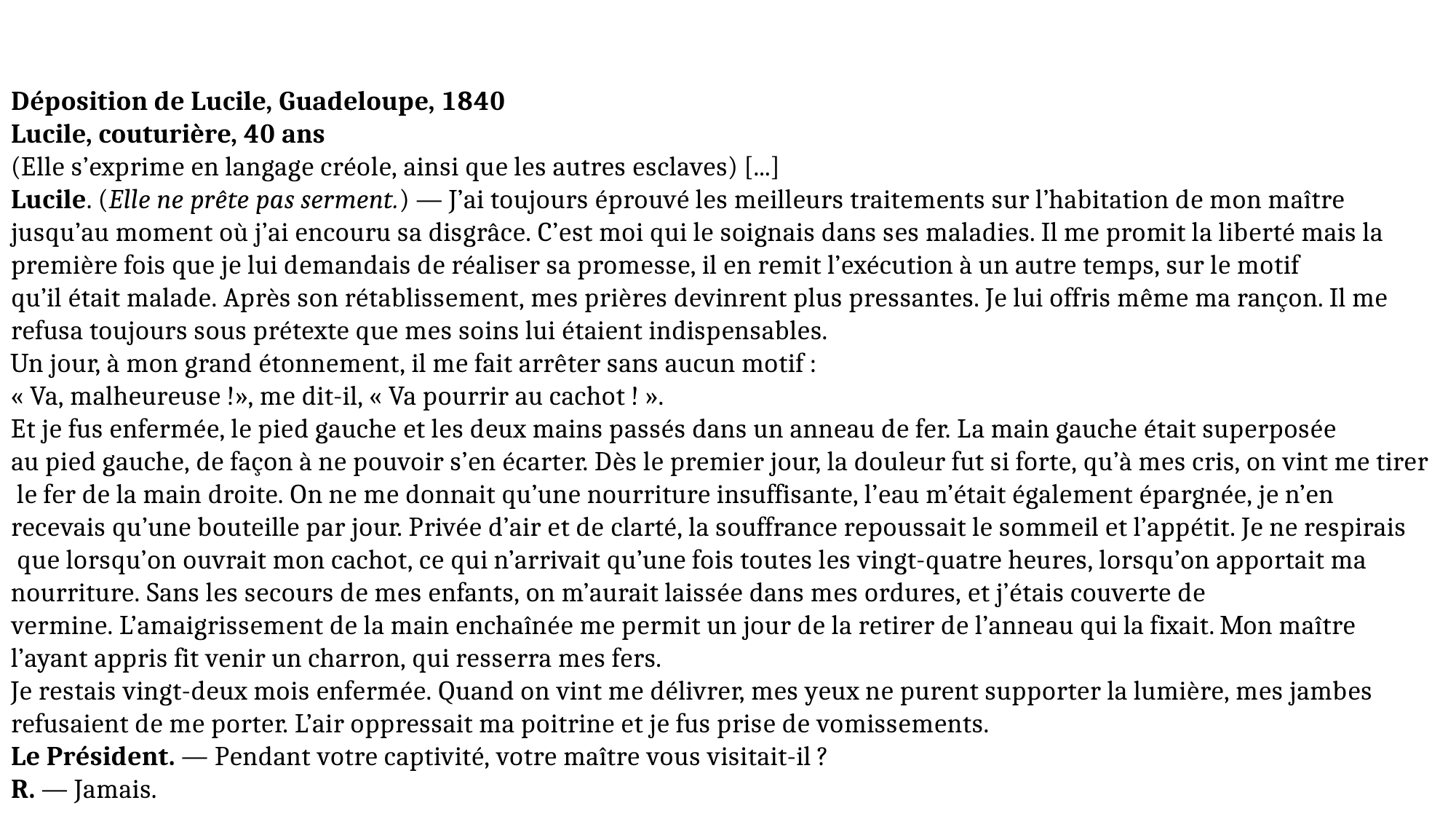

Déposition de Lucile, Guadeloupe, 1840
Lucile, couturière, 40 ans
(Elle s’exprime en langage créole, ainsi que les autres esclaves) [...]
Lucile. (Elle ne prête pas serment.) — J’ai toujours éprouvé les meilleurs traitements sur l’habitation de mon maître
jusqu’au moment où j’ai encouru sa disgrâce. C’est moi qui le soignais dans ses maladies. Il me promit la liberté mais la
première fois que je lui demandais de réaliser sa promesse, il en remit l’exécution à un autre temps, sur le motif
qu’il était malade. Après son rétablissement, mes prières devinrent plus pressantes. Je lui offris même ma rançon. Il me
refusa toujours sous prétexte que mes soins lui étaient indispensables.
Un jour, à mon grand étonnement, il me fait arrêter sans aucun motif :
« Va, malheureuse !», me dit-il, « Va pourrir au cachot ! ».
Et je fus enfermée, le pied gauche et les deux mains passés dans un anneau de fer. La main gauche était superposée
au pied gauche, de façon à ne pouvoir s’en écarter. Dès le premier jour, la douleur fut si forte, qu’à mes cris, on vint me tirer
 le fer de la main droite. On ne me donnait qu’une nourriture insuffisante, l’eau m’était également épargnée, je n’en
recevais qu’une bouteille par jour. Privée d’air et de clarté, la souffrance repoussait le sommeil et l’appétit. Je ne respirais
 que lorsqu’on ouvrait mon cachot, ce qui n’arrivait qu’une fois toutes les vingt-quatre heures, lorsqu’on apportait ma
nourriture. Sans les secours de mes enfants, on m’aurait laissée dans mes ordures, et j’étais couverte de
vermine. L’amaigrissement de la main enchaînée me permit un jour de la retirer de l’anneau qui la fixait. Mon maître
l’ayant appris fit venir un charron, qui resserra mes fers.
Je restais vingt-deux mois enfermée. Quand on vint me délivrer, mes yeux ne purent supporter la lumière, mes jambes
refusaient de me porter. L’air oppressait ma poitrine et je fus prise de vomissements.
Le Président. — Pendant votre captivité, votre maître vous visitait-il ?
R. — Jamais.